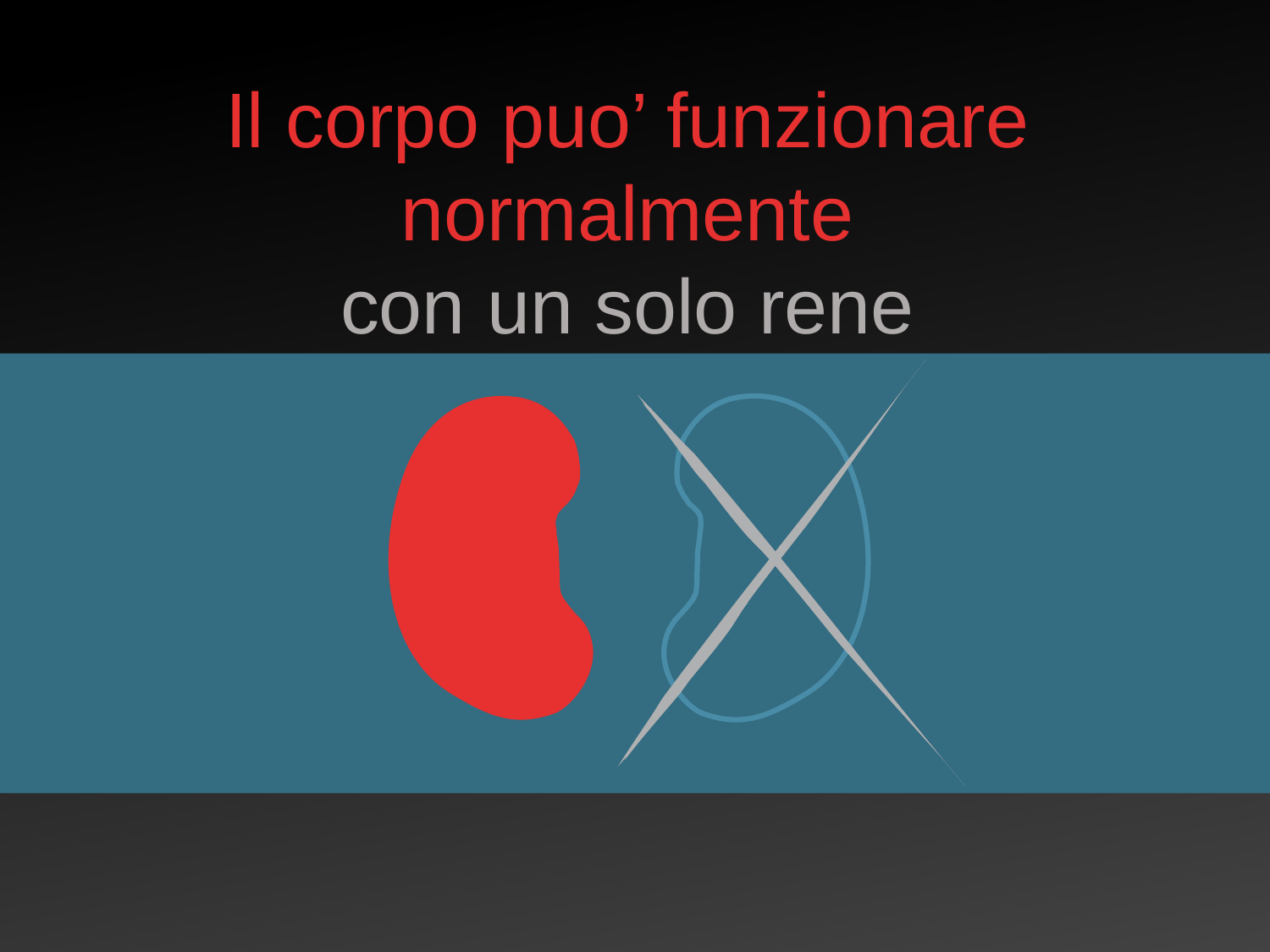

Il corpo puo’ funzionare normalmente
con un solo rene